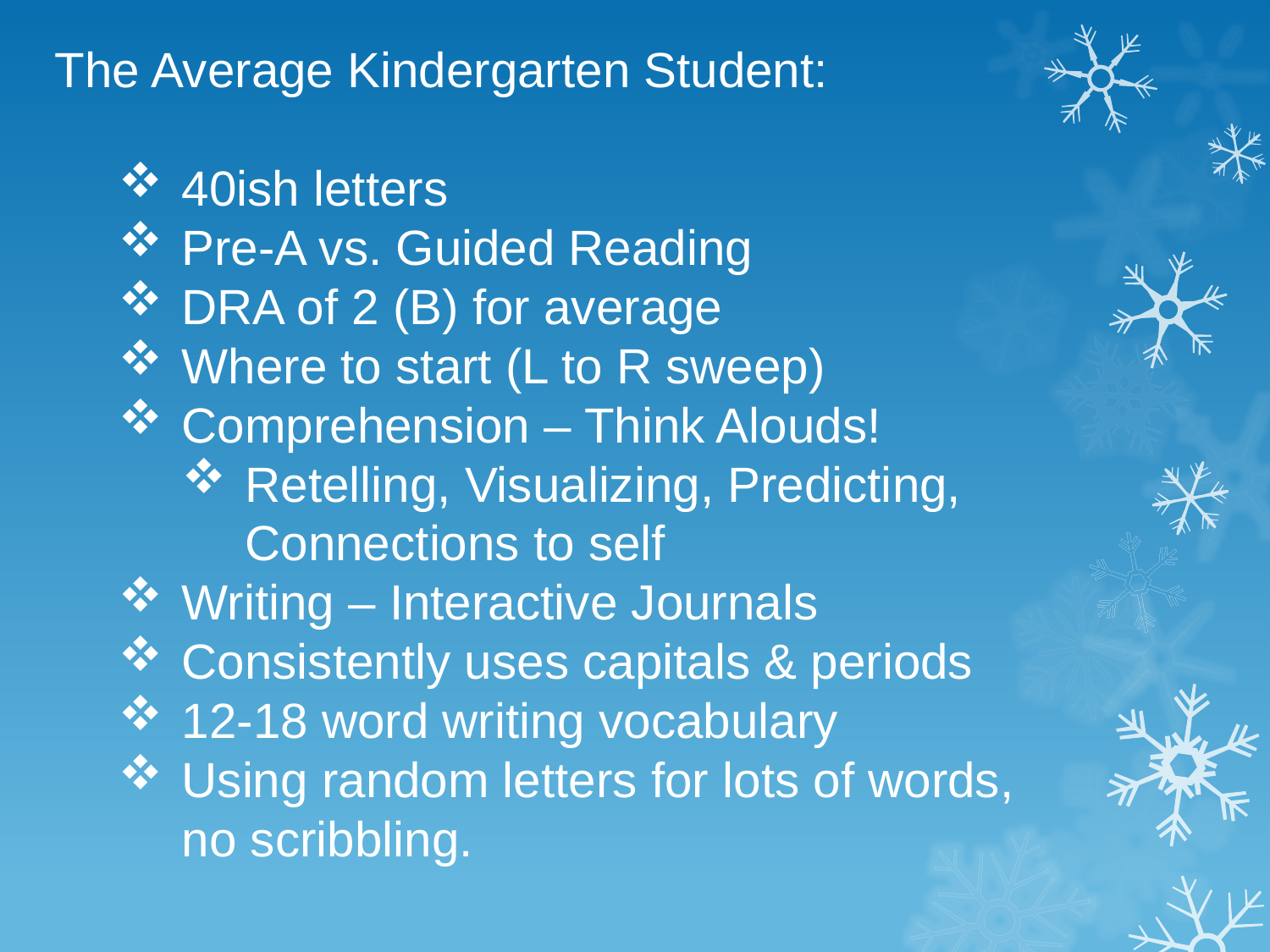

The Average Kindergarten Student:

40ish letters
Pre-A vs. Guided Reading
DRA of 2 (B) for average
Where to start (L to R sweep)
Comprehension – Think Alouds!
Retelling, Visualizing, Predicting, Connections to self
Writing – Interactive Journals
Consistently uses capitals & periods
12-18 word writing vocabulary
Using random letters for lots of words, no scribbling.